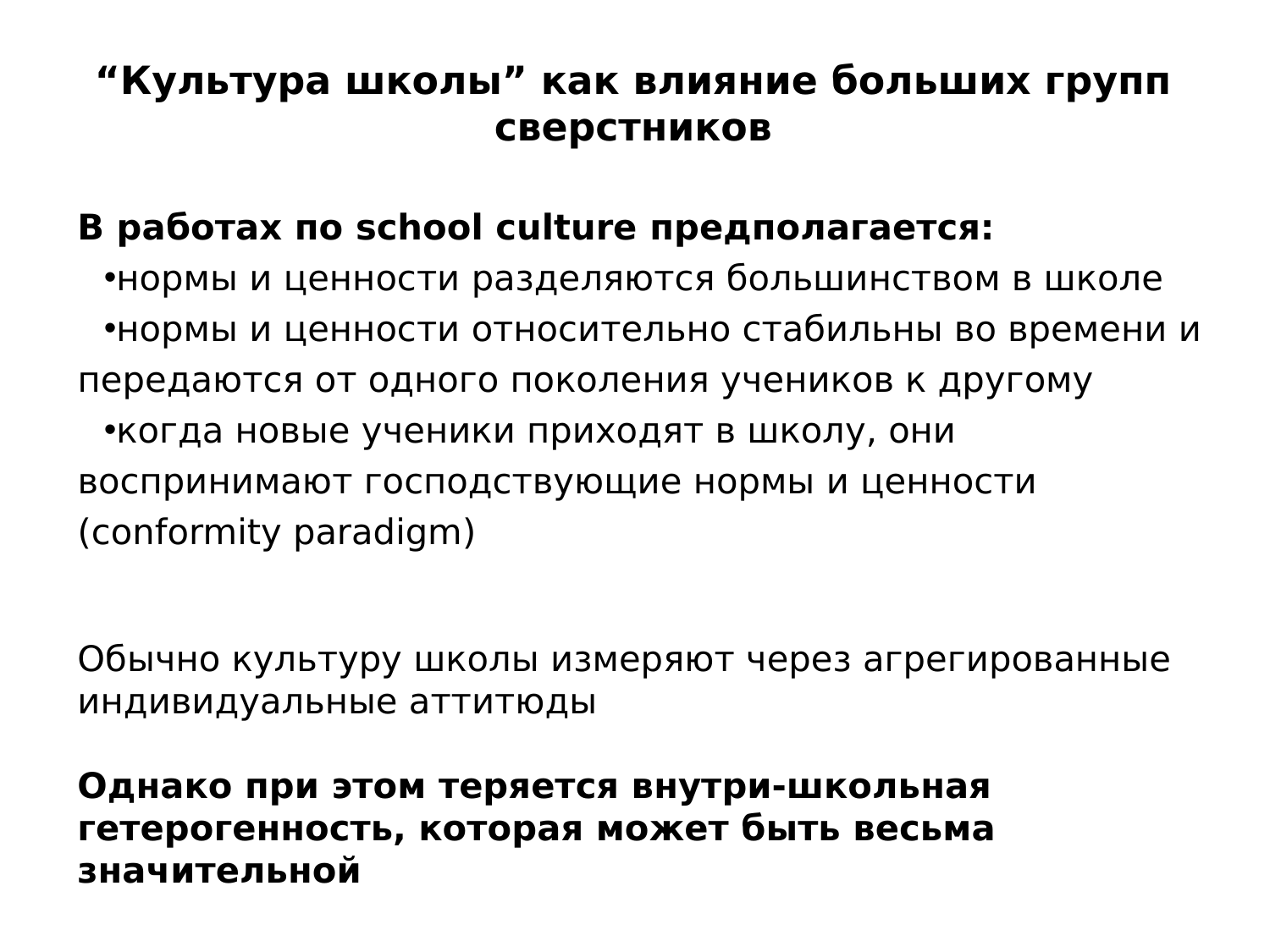

“Культура школы” как влияние больших групп сверстников

В работах по school culture предполагается:
нормы и ценности разделяются большинством в школе
нормы и ценности относительно стабильны во времени и передаются от одного поколения учеников к другому
когда новые ученики приходят в школу, они воспринимают господствующие нормы и ценности (conformity paradigm)

Обычно культуру школы измеряют через агрегированные индивидуальные аттитюды

Однако при этом теряется внутри-школьная гетерогенность, которая может быть весьма значительной